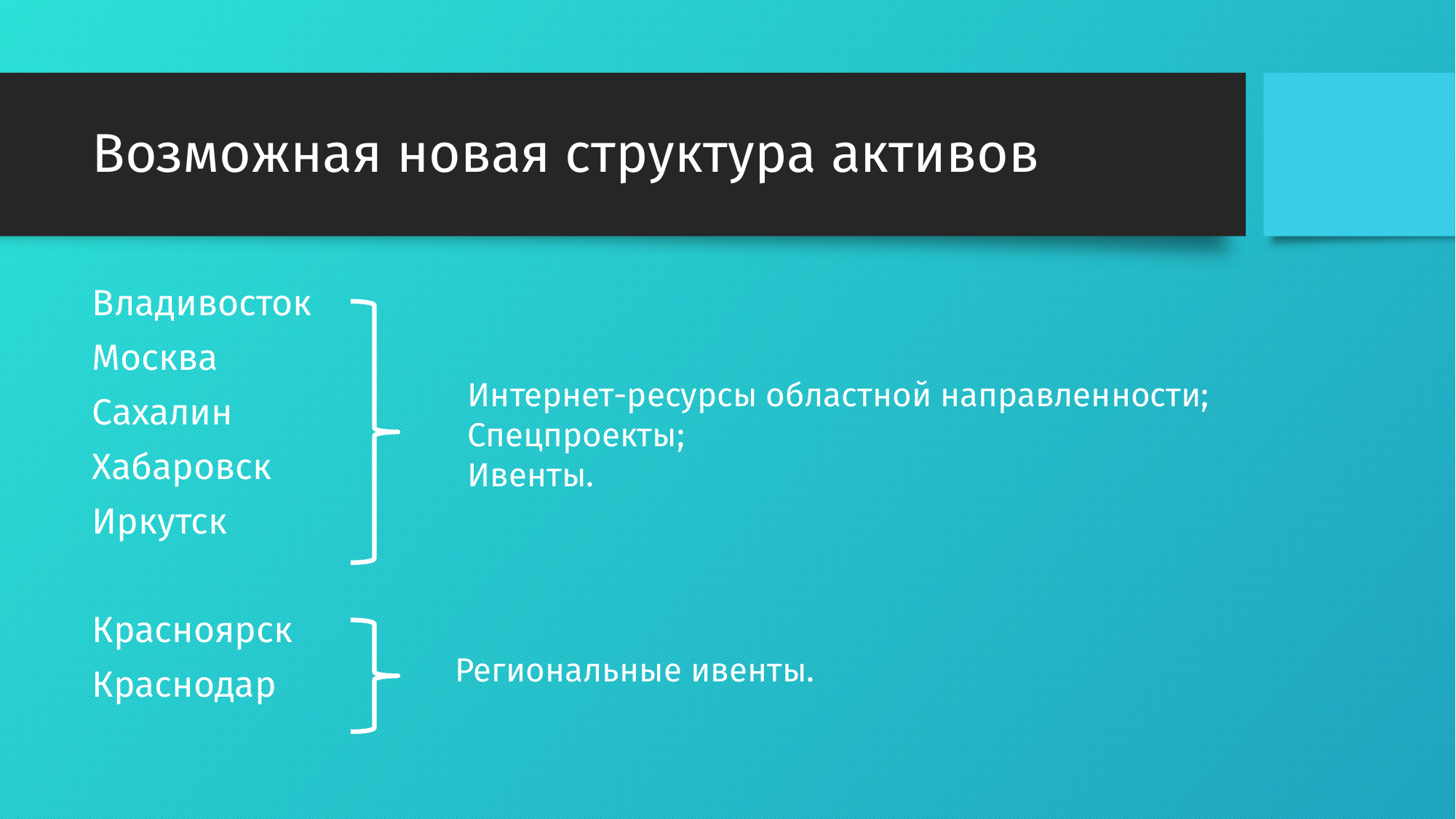

# Возможная новая структура активов
Владивосток
Москва
Сахалин
Хабаровск
Иркутск

Красноярск
Краснодар

Интернет-ресурсы областной направленности;
Спецпроекты;
Ивенты.

Региональные ивенты.